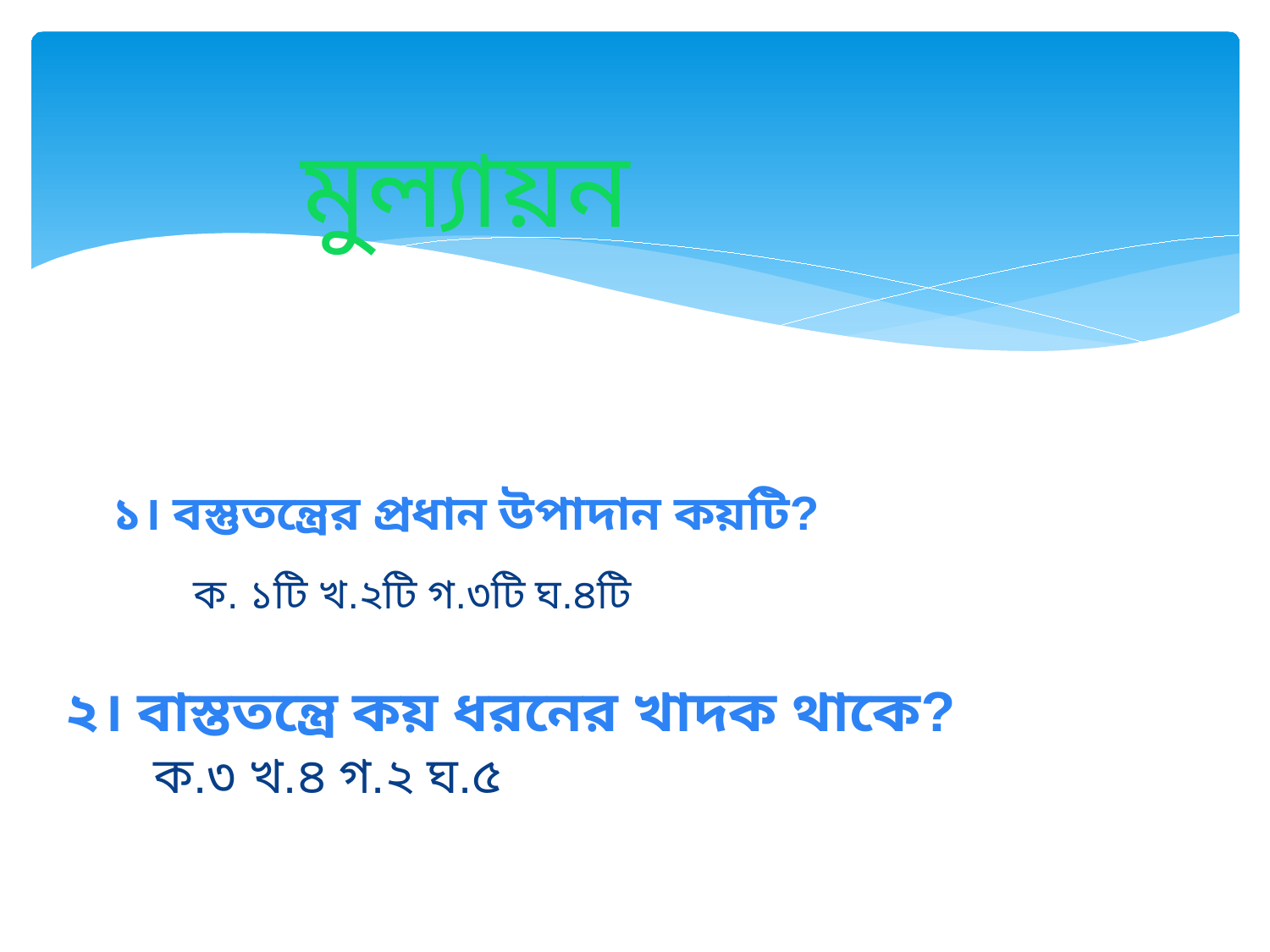

# মুল্যায়ন
১। বস্তুতন্ত্রের প্রধান উপাদান কয়টি?
  ক. ১টি খ.২টি গ.৩টি ঘ.৪টি
২। বাস্ততন্ত্রে কয় ধরনের খাদক থাকে?
 ক.৩ খ.৪ গ.২ ঘ.৫